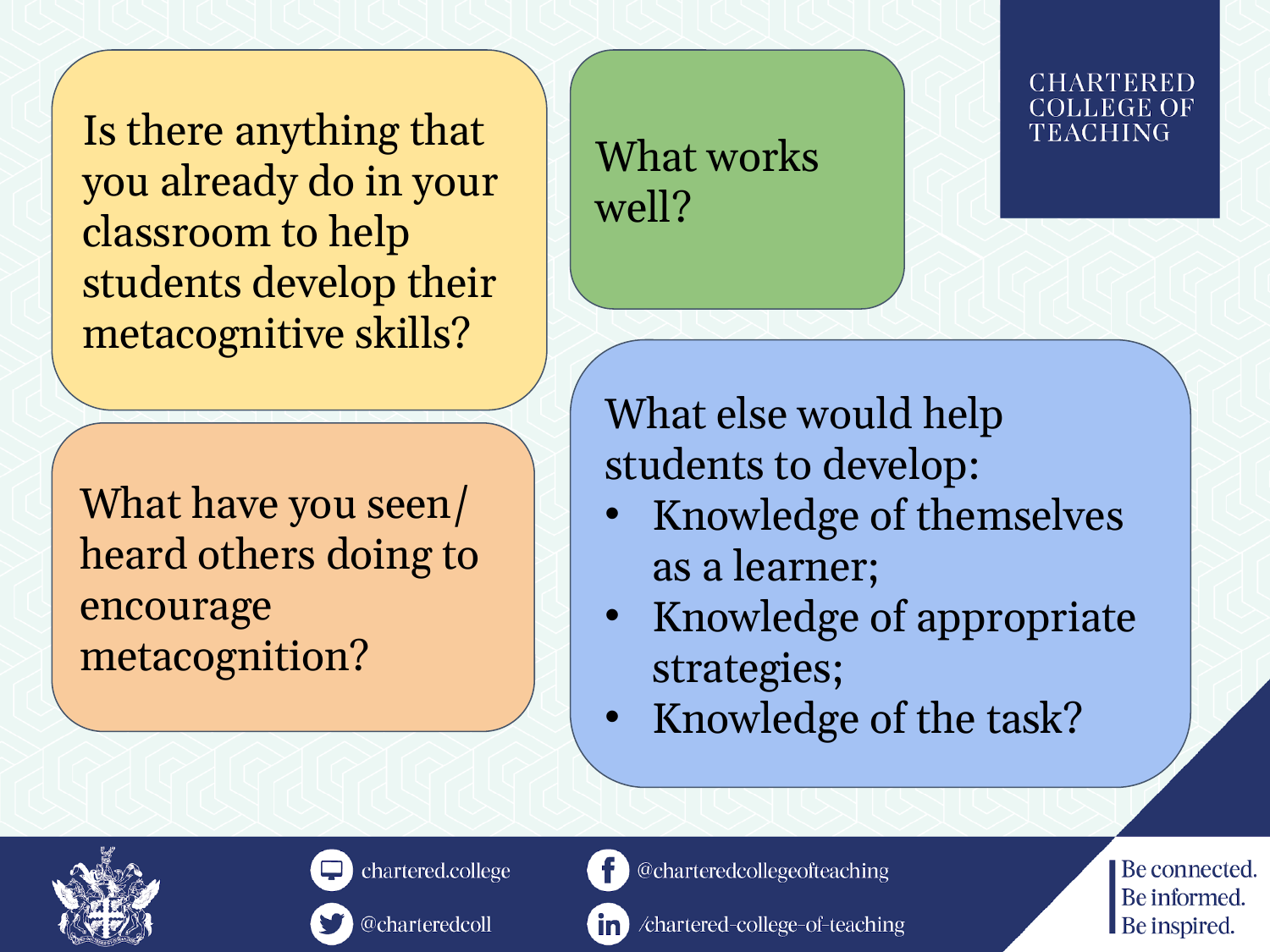

Is there anything that you already do in your classroom to help students develop their metacognitive skills?
What works well?
What else would help students to develop:
Knowledge of themselves as a learner;
Knowledge of appropriate strategies;
Knowledge of the task?
What have you seen/ heard others doing to encourage metacognition?